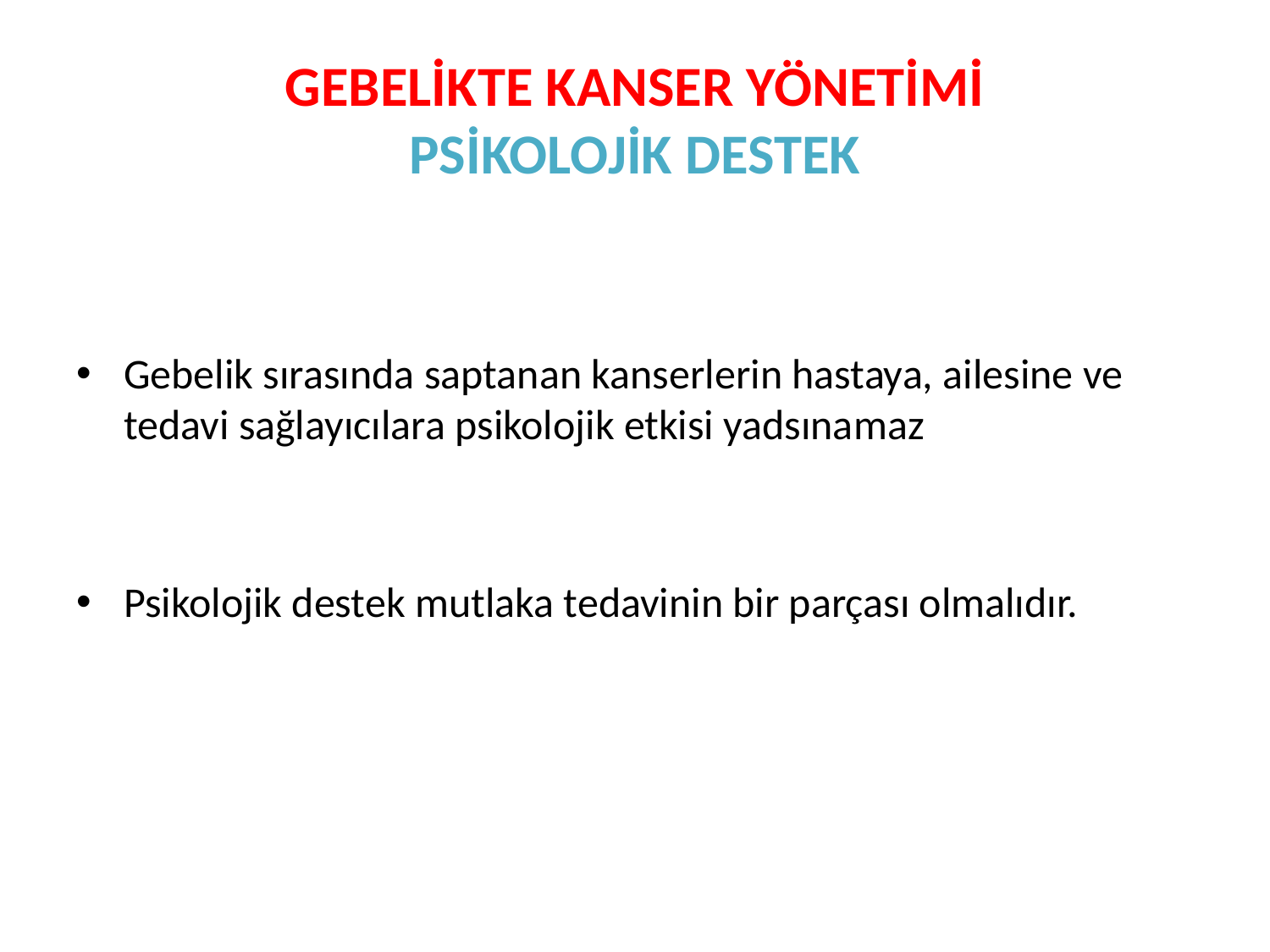

# GEBELİKTE KANSER YÖNETİMİ PSİKOLOJİK DESTEK

Gebelik sırasında saptanan kanserlerin hastaya, ailesine ve tedavi sağlayıcılara psikolojik etkisi yadsınamaz

Psikolojik destek mutlaka tedavinin bir parçası olmalıdır.